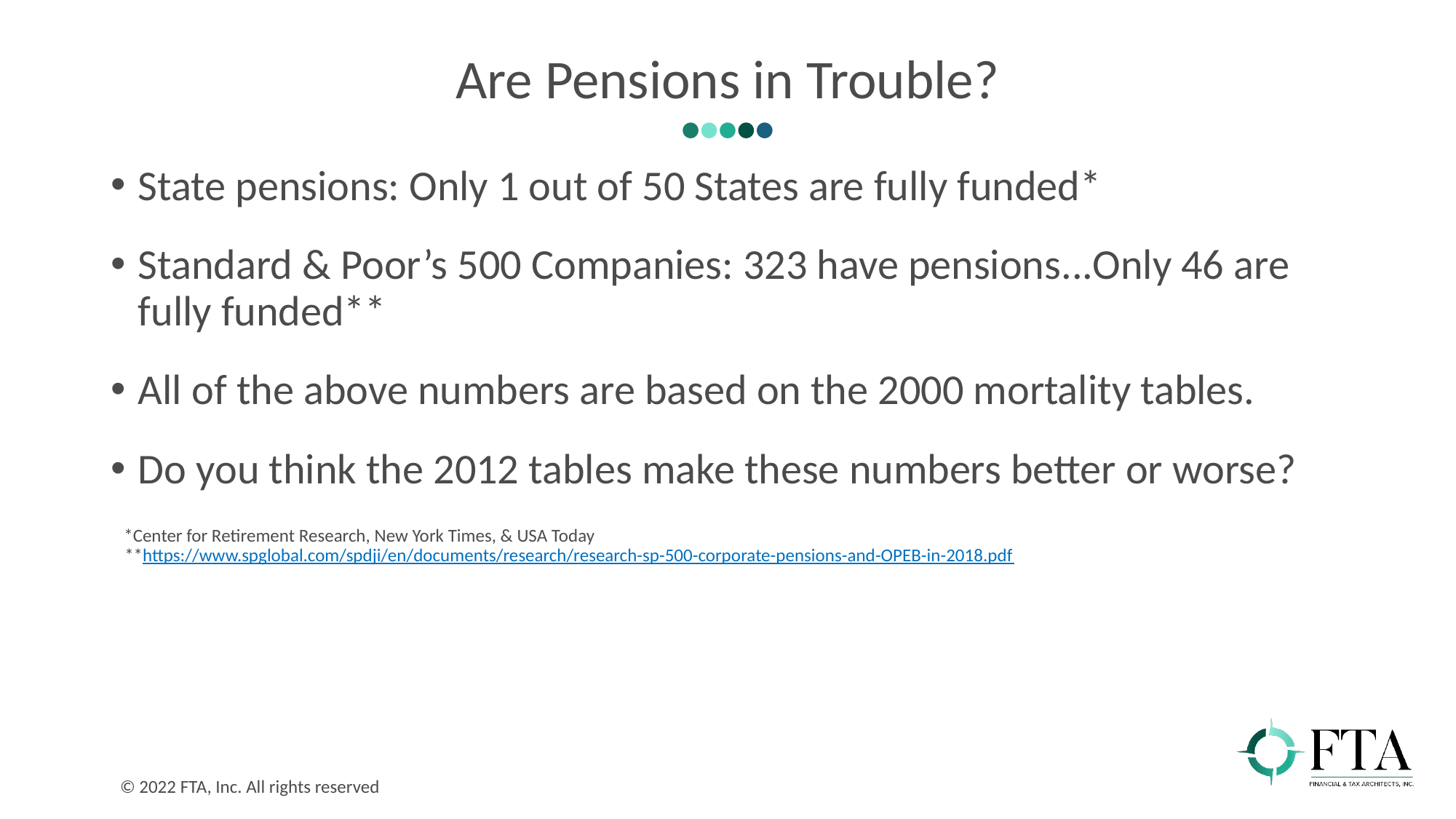

# Are Pensions in Trouble?
State pensions: Only 1 out of 50 States are fully funded*
Standard & Poor’s 500 Companies: 323 have pensions...Only 46 are fully funded**
All of the above numbers are based on the 2000 mortality tables.
Do you think the 2012 tables make these numbers better or worse?
*Center for Retirement Research, New York Times, & USA Today
**https://www.spglobal.com/spdji/en/documents/research/research-sp-500-corporate-pensions-and-OPEB-in-2018.pdf

© 2022 FTA, Inc. All rights reserved